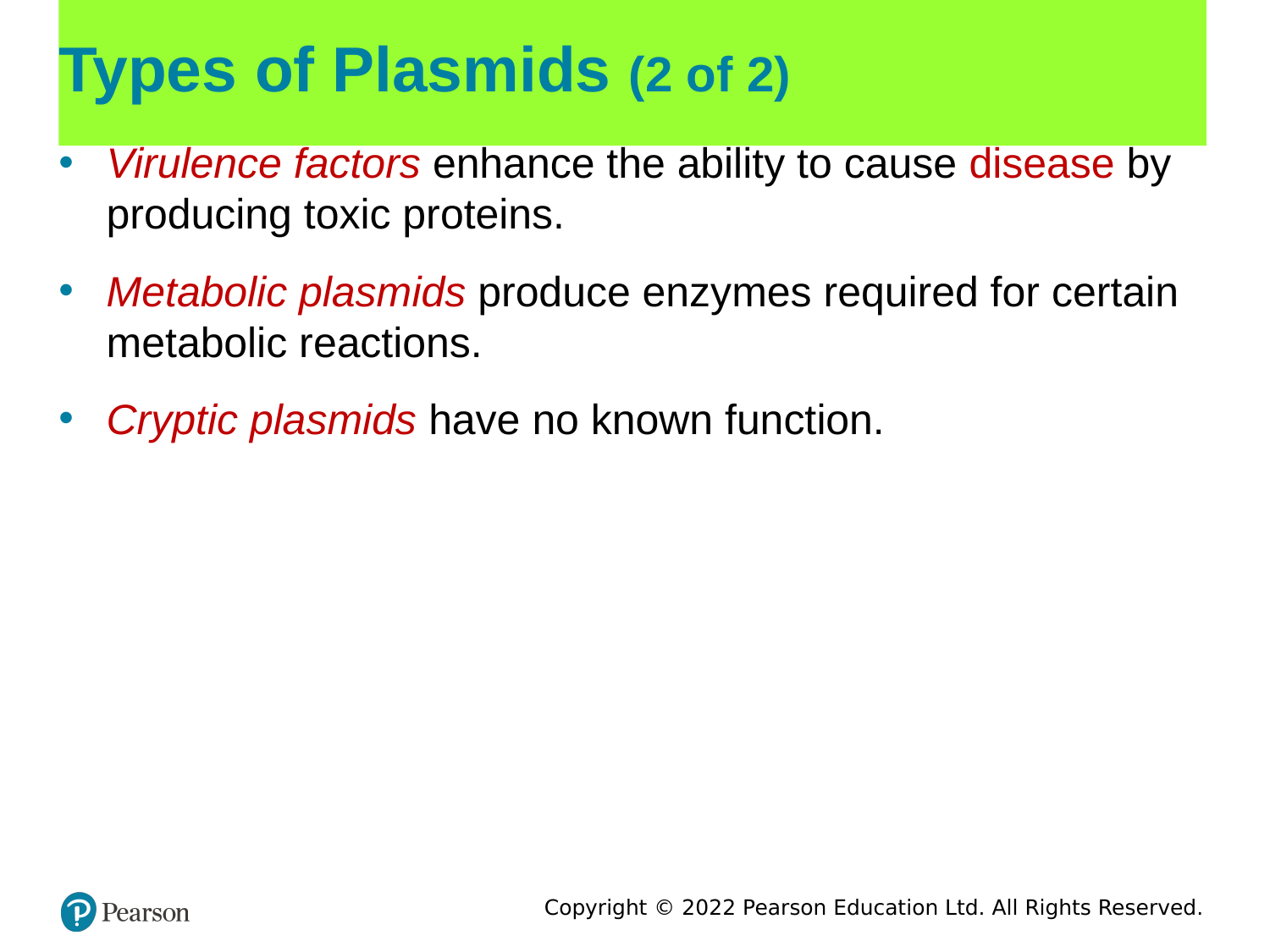

# Types of Plasmids (2 of 2)
Virulence factors enhance the ability to cause disease by producing toxic proteins.
Metabolic plasmids produce enzymes required for certain metabolic reactions.
Cryptic plasmids have no known function.